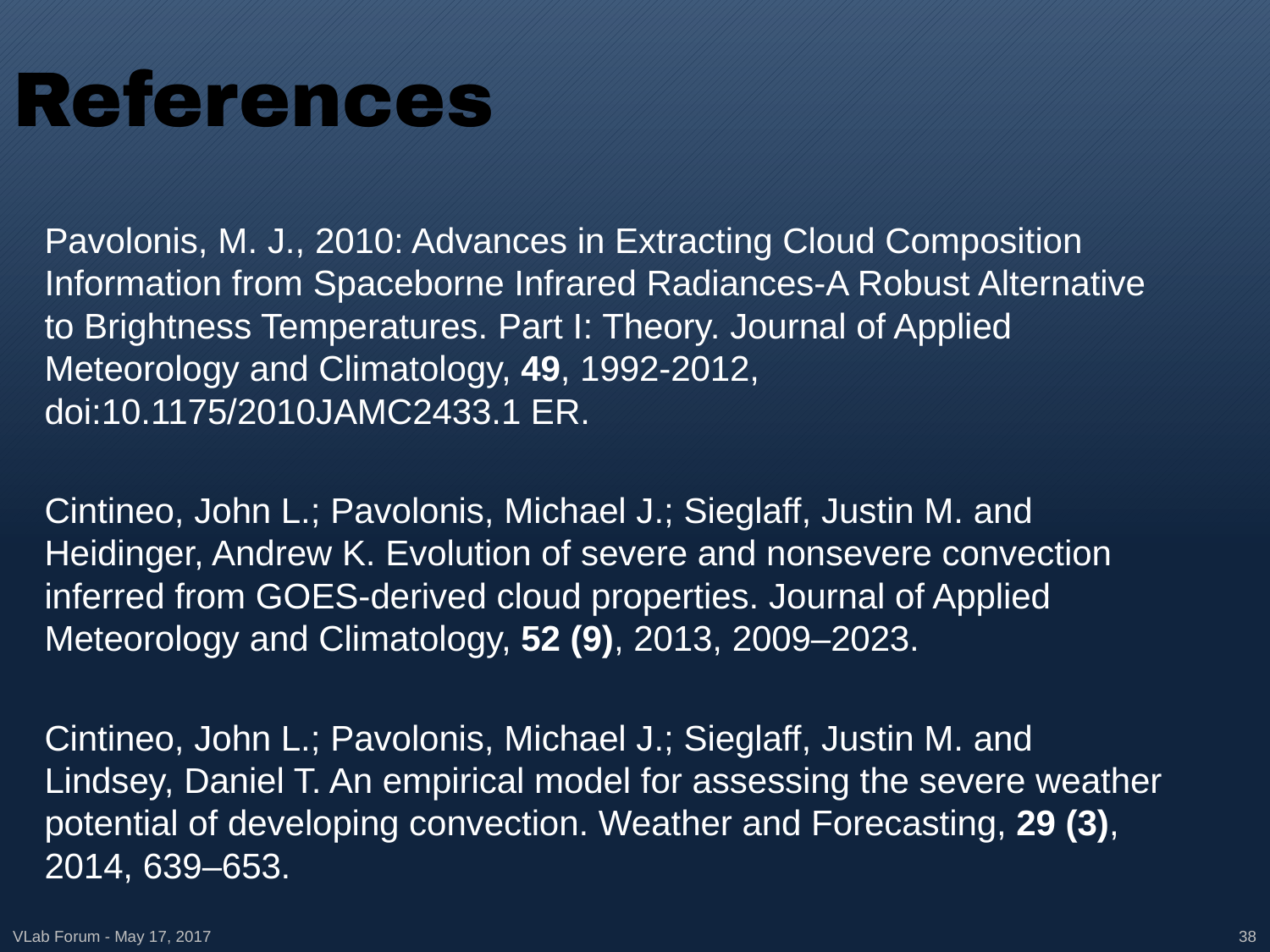

# References
Pavolonis, M. J., 2010: Advances in Extracting Cloud Composition Information from Spaceborne Infrared Radiances-A Robust Alternative to Brightness Temperatures. Part I: Theory. Journal of Applied Meteorology and Climatology, 49, 1992-2012, doi:10.1175/2010JAMC2433.1 ER.

Cintineo, John L.; Pavolonis, Michael J.; Sieglaff, Justin M. and Heidinger, Andrew K. Evolution of severe and nonsevere convection inferred from GOES-derived cloud properties. Journal of Applied Meteorology and Climatology, 52 (9), 2013, 2009–2023.

Cintineo, John L.; Pavolonis, Michael J.; Sieglaff, Justin M. and Lindsey, Daniel T. An empirical model for assessing the severe weather potential of developing convection. Weather and Forecasting, 29 (3), 2014, 639–653.
VLab Forum - May 17, 2017
38